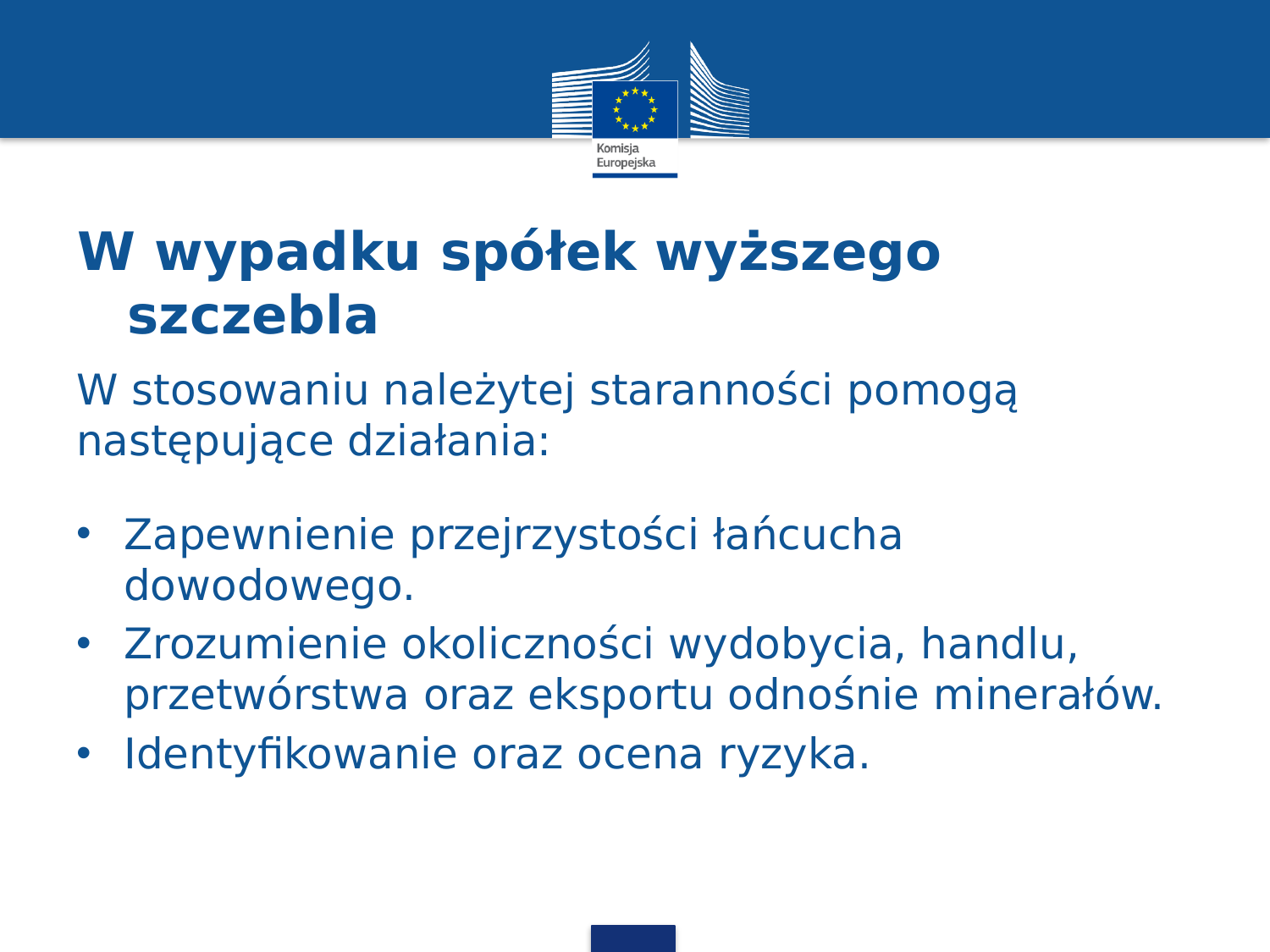

# W wypadku spółek wyższego szczebla
W stosowaniu należytej staranności pomogą następujące działania:

Zapewnienie przejrzystości łańcucha dowodowego.
Zrozumienie okoliczności wydobycia, handlu, przetwórstwa oraz eksportu odnośnie minerałów.
Identyfikowanie oraz ocena ryzyka.